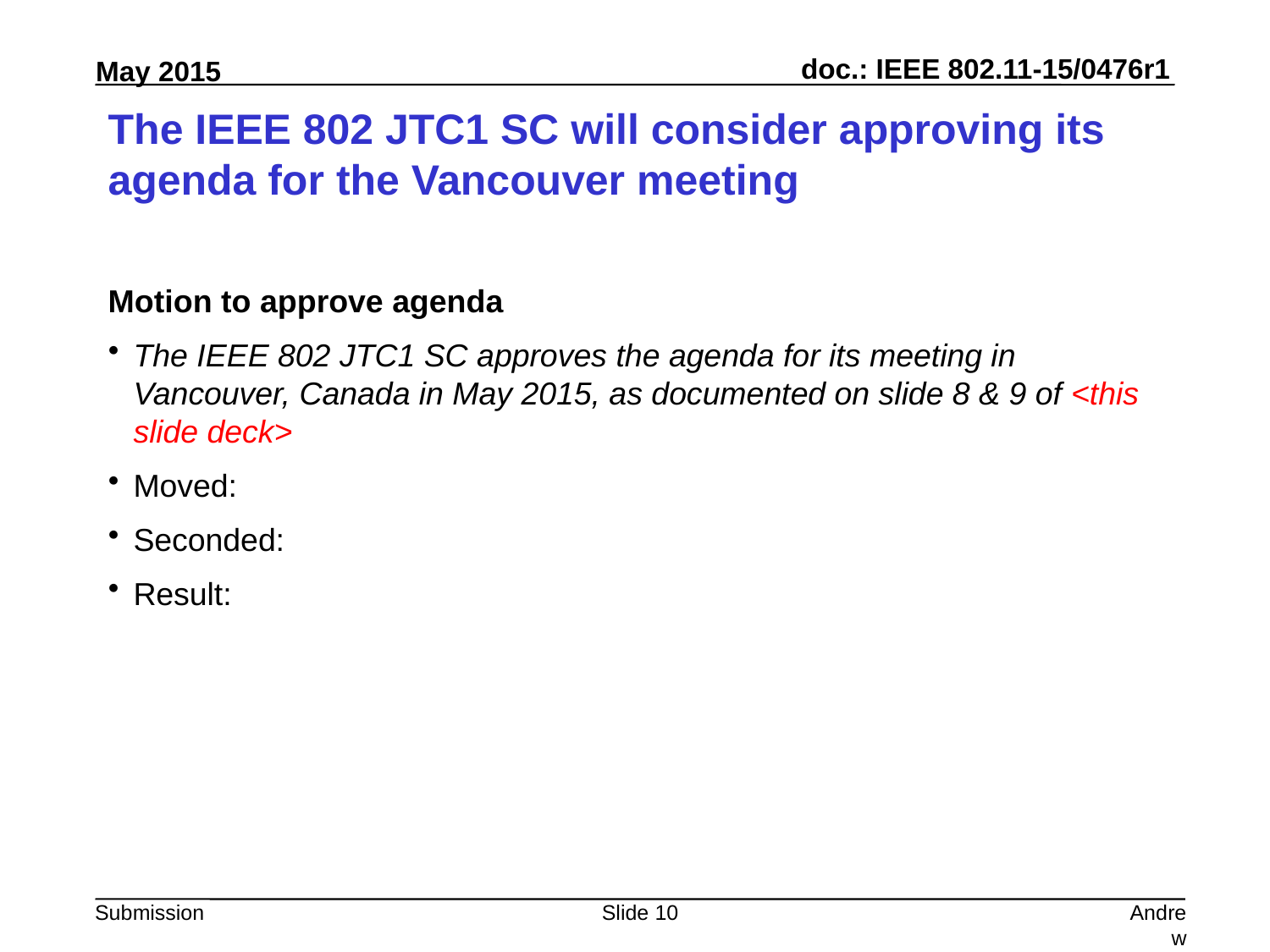

# The IEEE 802 JTC1 SC will consider approving its agenda for the Vancouver meeting
Motion to approve agenda
The IEEE 802 JTC1 SC approves the agenda for its meeting in Vancouver, Canada in May 2015, as documented on slide 8 & 9 of <this slide deck>
Moved:
Seconded:
Result:
Slide 10
Andrew Myles, Cisco